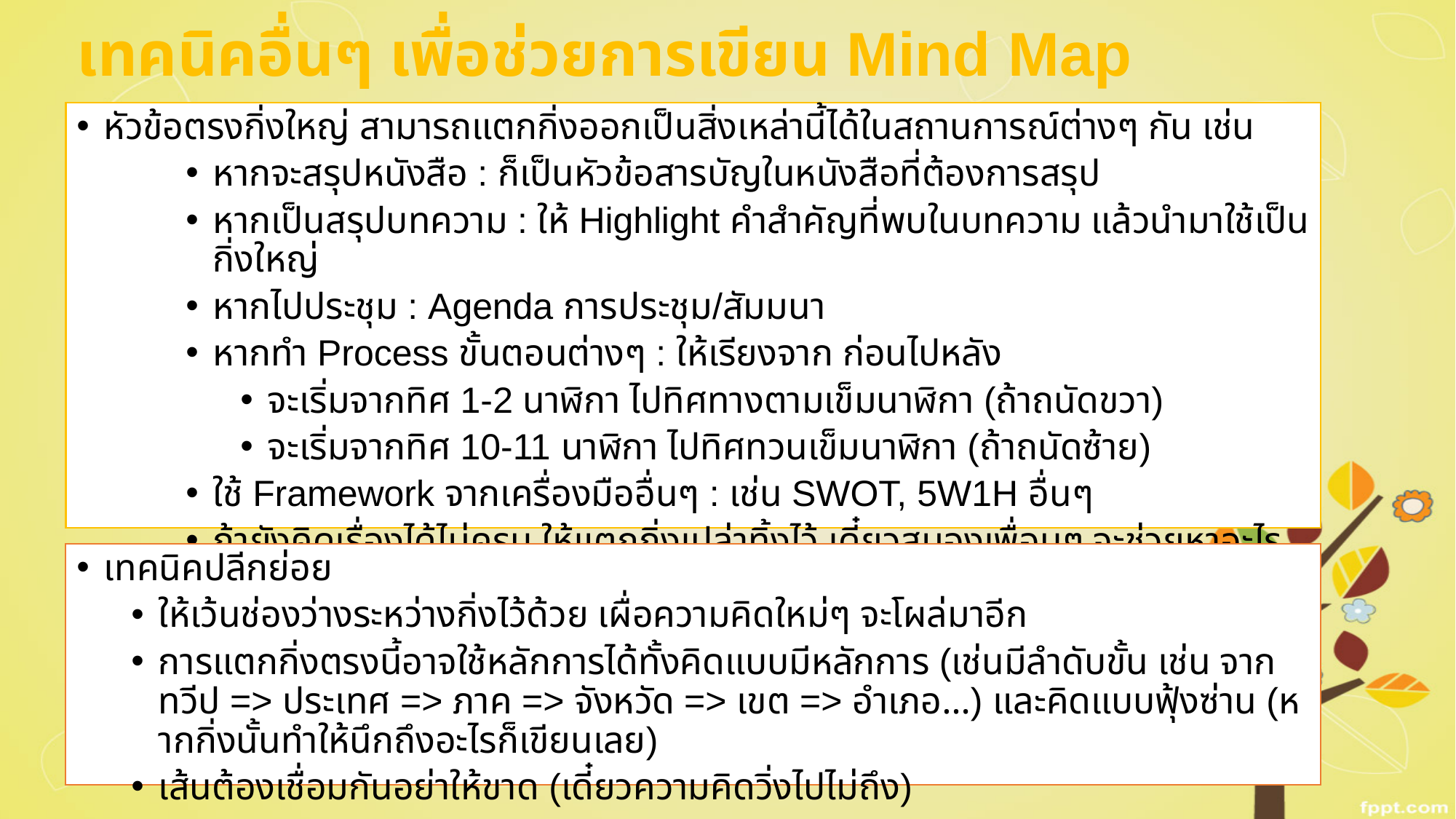

# เทคนิคอื่นๆ เพื่อช่วยการเขียน Mind Map
หัวข้อตรงกิ่งใหญ่ สามารถแตกกิ่งออกเป็นสิ่งเหล่านี้ได้ในสถานการณ์ต่างๆ กัน เช่น
หากจะสรุปหนังสือ : ก็เป็นหัวข้อสารบัญในหนังสือที่ต้องการสรุป
หากเป็นสรุปบทความ : ให้ Highlight คำสำคัญที่พบในบทความ แล้วนำมาใช้เป็นกิ่งใหญ่
หากไปประชุม : Agenda การประชุม/สัมมนา
หากทำ Process ขั้นตอนต่างๆ : ให้เรียงจาก ก่อนไปหลัง
จะเริ่มจากทิศ 1-2 นาฬิกา ไปทิศทางตามเข็มนาฬิกา (ถ้าถนัดขวา)
จะเริ่มจากทิศ 10-11 นาฬิกา ไปทิศทวนเข็มนาฬิกา (ถ้าถนัดซ้าย)
ใช้ Framework จากเครื่องมืออื่นๆ : เช่น SWOT, 5W1H อื่นๆ
ถ้ายังคิดเรื่องได้ไม่ครบ ให้แตกกิ่งเปล่าทิ้งไว้ เดี๋ยวสมองเพื่อนๆ จะช่วยหาอะไรมาเติมให้เองทีหลัง

เทคนิคปลีกย่อย
ให้เว้นช่องว่างระหว่างกิ่งไว้ด้วย เผื่อความคิดใหม่ๆ จะโผล่มาอีก
การแตกกิ่งตรงนี้อาจใช้หลักการได้ทั้งคิดแบบมีหลักการ (เช่นมีลำดับขั้น เช่น จากทวีป => ประเทศ => ภาค => จังหวัด => เขต => อำเภอ…) และคิดแบบฟุ้งซ่าน (หากกิ่งนั้นทำให้นึกถึงอะไรก็เขียนเลย)
เส้นต้องเชื่อมกันอย่าให้ขาด (เดี๋ยวความคิดวิ่งไปไม่ถึง)